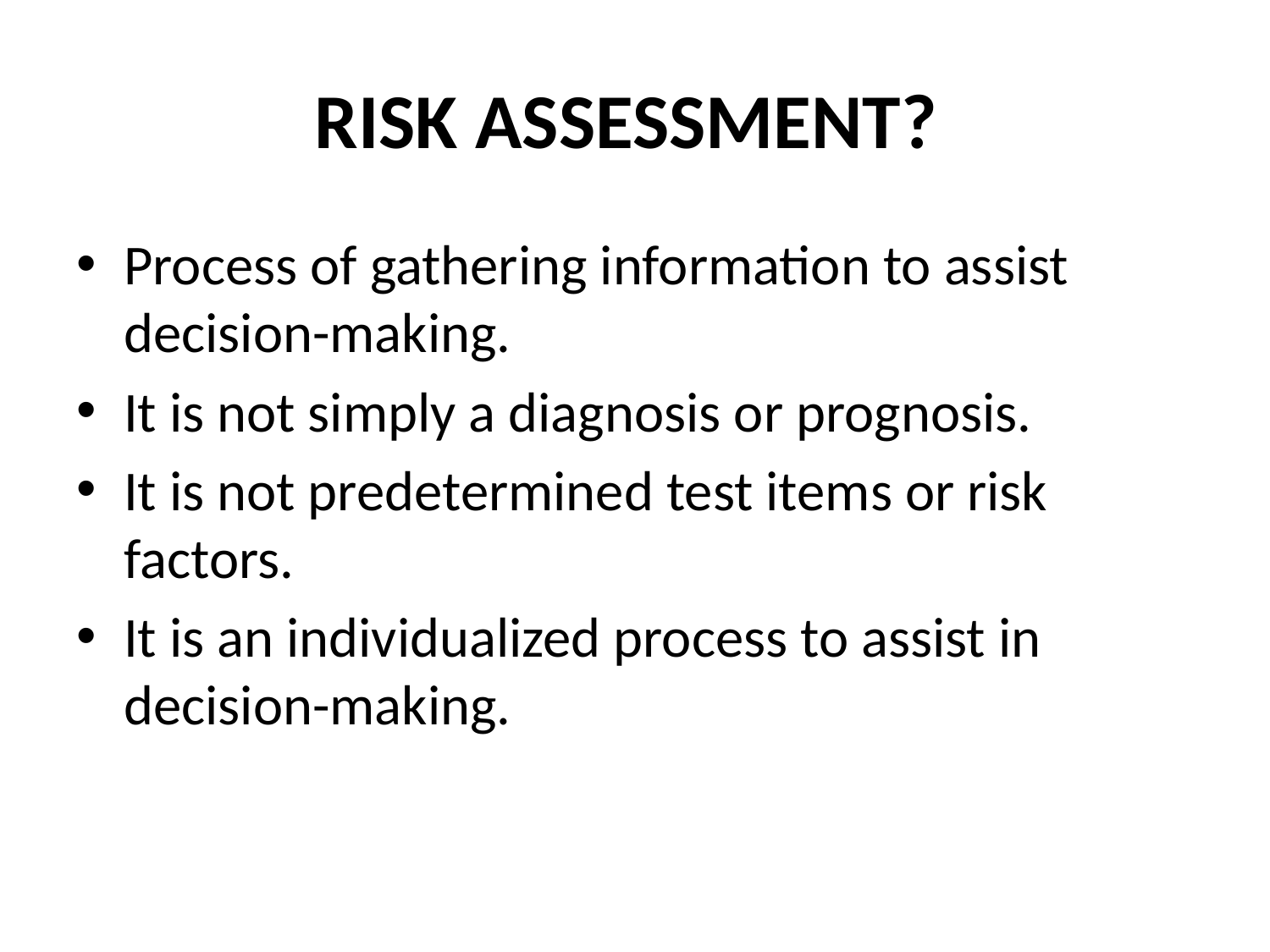

# RISK ASSESSMENT?
Process of gathering information to assist decision-making.
It is not simply a diagnosis or prognosis.
It is not predetermined test items or risk factors.
It is an individualized process to assist in decision-making.